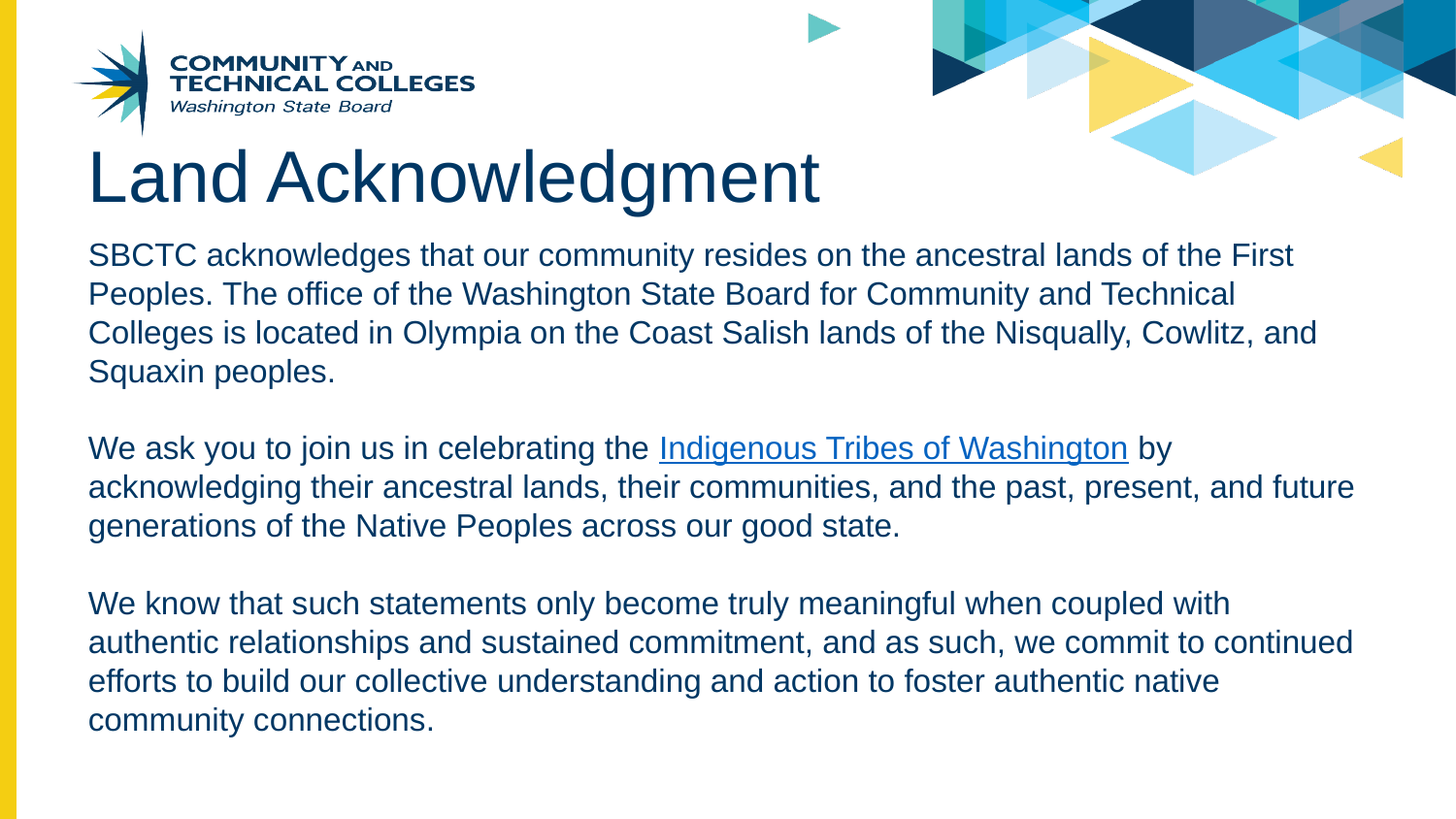

# Land Acknowledgment
SBCTC acknowledges that our community resides on the ancestral lands of the First Peoples. The office of the Washington State Board for Community and Technical Colleges is located in Olympia on the Coast Salish lands of the Nisqually, Cowlitz, and Squaxin peoples.

We ask you to join us in celebrating the Indigenous Tribes of Washington by acknowledging their ancestral lands, their communities, and the past, present, and future generations of the Native Peoples across our good state.

We know that such statements only become truly meaningful when coupled with authentic relationships and sustained commitment, and as such, we commit to continued efforts to build our collective understanding and action to foster authentic native community connections.